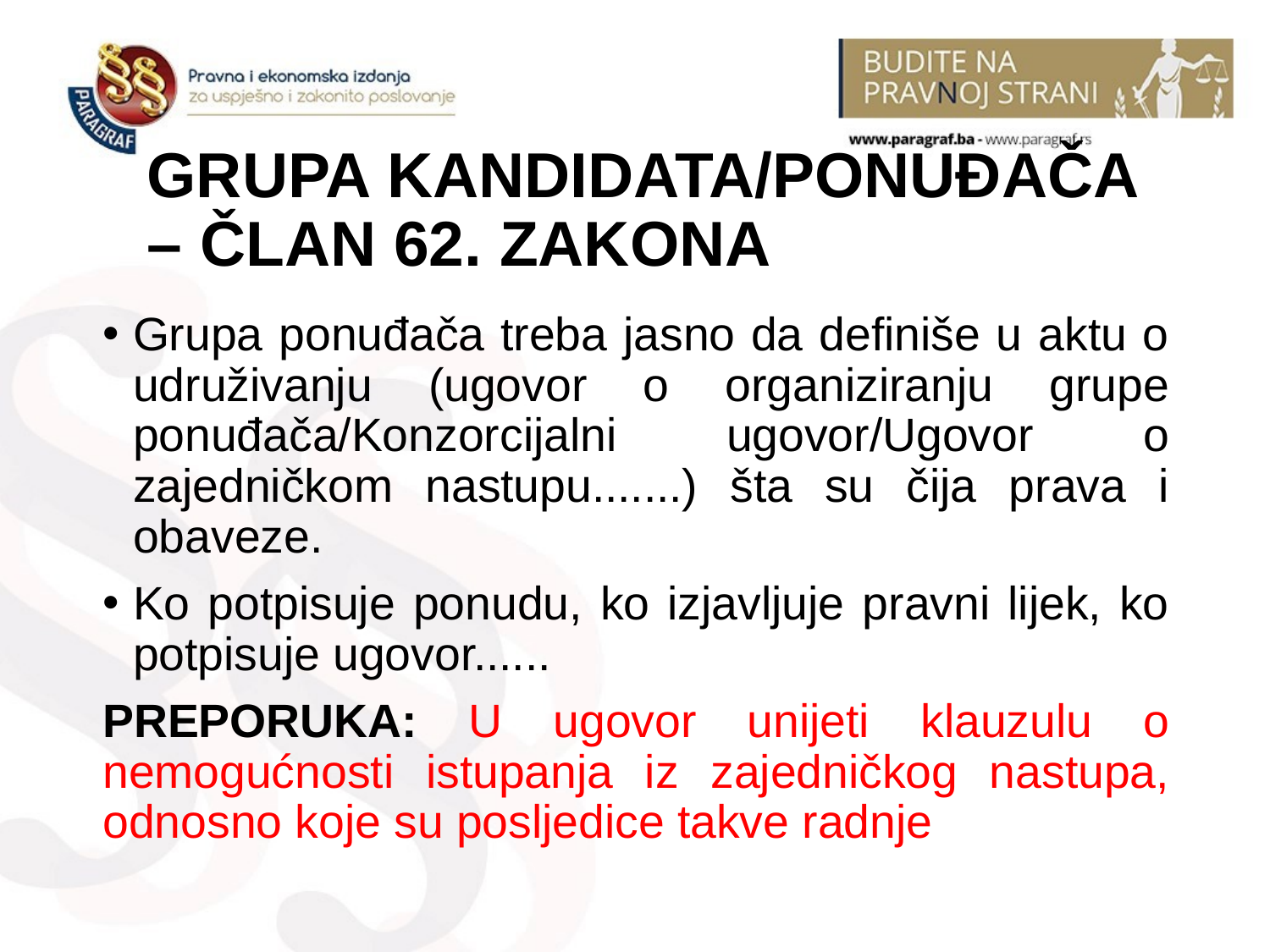

# GRUPA KANDIDATA/PONUĐAČA – ČLAN 62. ZAKONA
Grupa ponuđača treba jasno da definiše u aktu o udruživanju (ugovor o organiziranju grupe ponuđača/Konzorcijalni ugovor/Ugovor o zajedničkom nastupu.......) šta su čija prava i obaveze.
Ko potpisuje ponudu, ko izjavljuje pravni lijek, ko potpisuje ugovor......
PREPORUKA: U ugovor unijeti klauzulu o nemogućnosti istupanja iz zajedničkog nastupa, odnosno koje su posljedice takve radnje